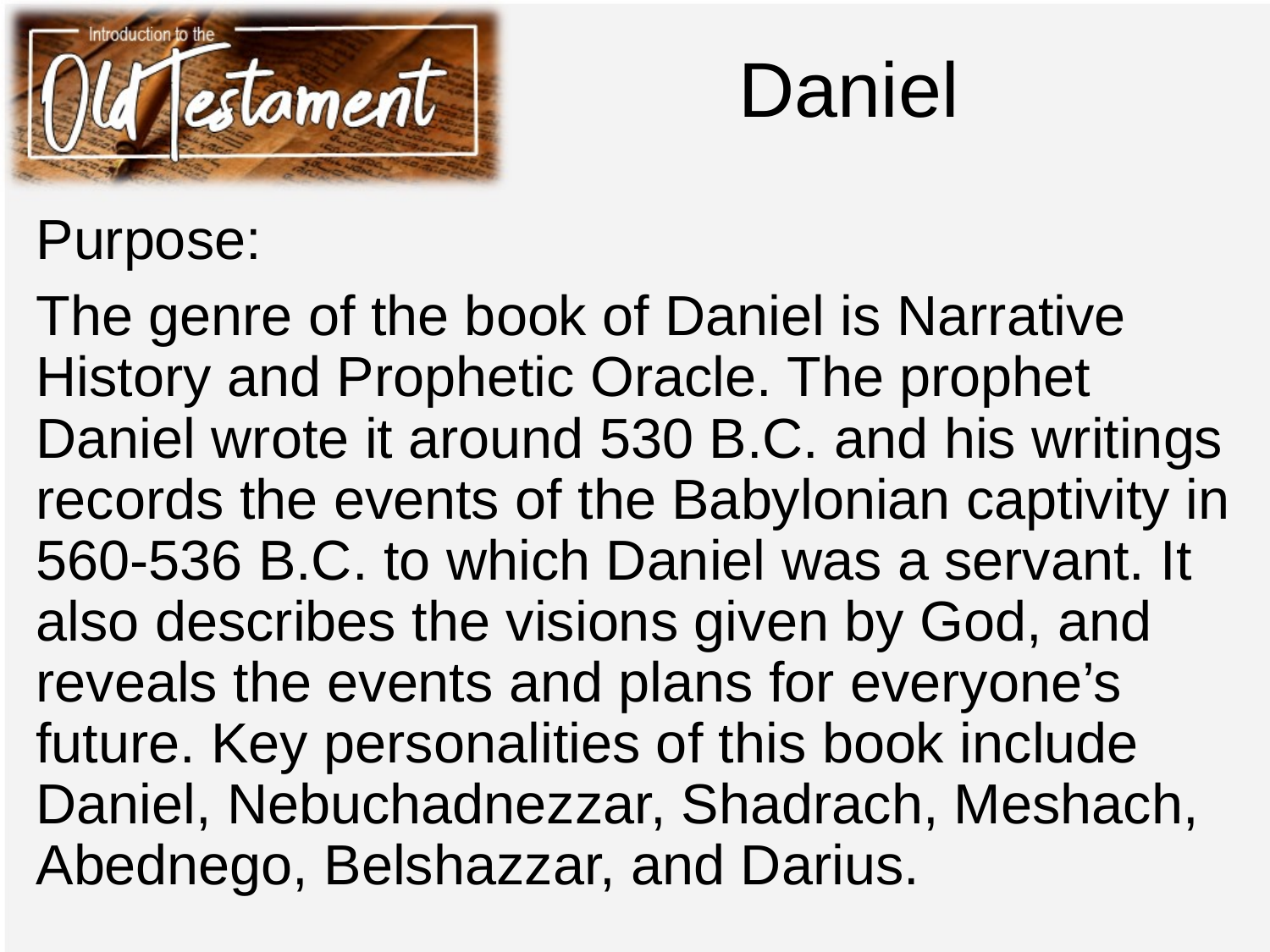

# Daniel
Purpose:
The genre of the book of Daniel is Narrative History and Prophetic Oracle. The prophet Daniel wrote it around 530 B.C. and his writings records the events of the Babylonian captivity in 560-536 B.C. to which Daniel was a servant. It also describes the visions given by God, and reveals the events and plans for everyone’s future. Key personalities of this book include Daniel, Nebuchadnezzar, Shadrach, Meshach, Abednego, Belshazzar, and Darius.